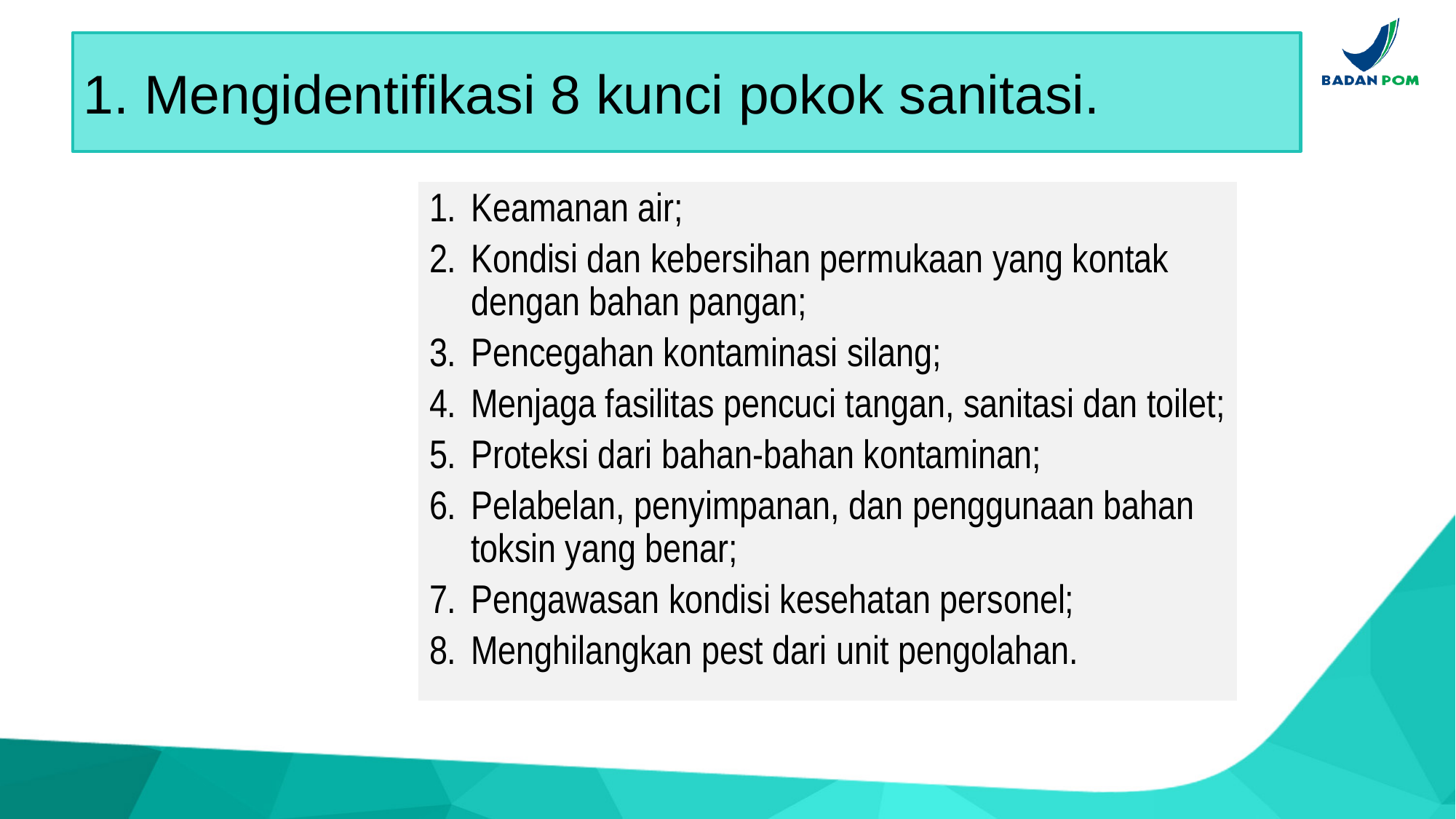

# 1. Mengidentifikasi 8 kunci pokok sanitasi.
1.	Keamanan air;
2.	Kondisi dan kebersihan permukaan yang kontak dengan bahan pangan;
3.	Pencegahan kontaminasi silang;
4.	Menjaga fasilitas pencuci tangan, sanitasi dan toilet;
5.	Proteksi dari bahan-bahan kontaminan;
6.	Pelabelan, penyimpanan, dan penggunaan bahan toksin yang benar;
7.	Pengawasan kondisi kesehatan personel;
8.	Menghilangkan pest dari unit pengolahan.